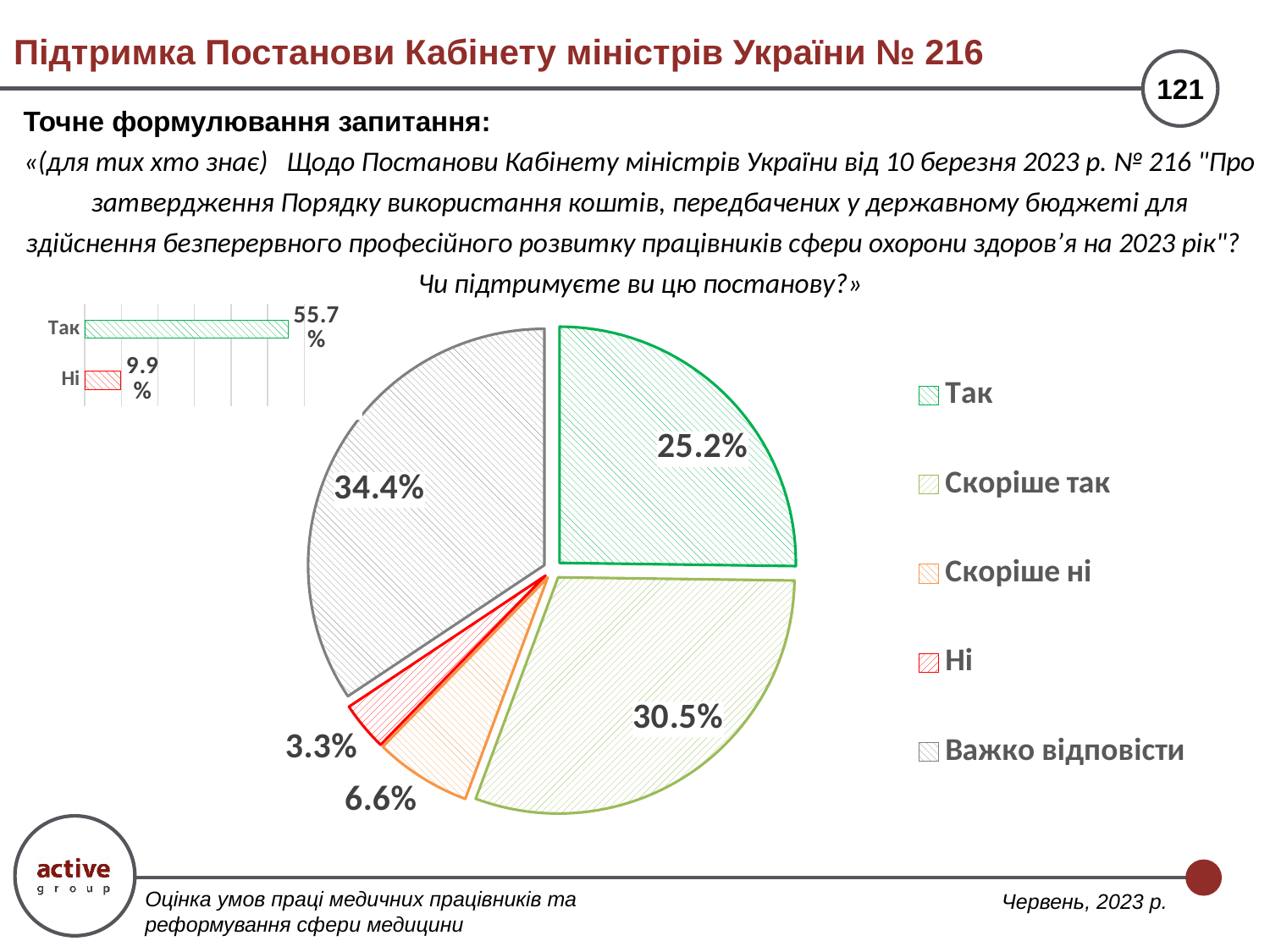

# Підтримка Постанови Кабінету міністрів України № 216
Точне формулювання запитання:
«(для тих хто знає)   Щодо Постанови Кабінету міністрів України від 10 березня 2023 р. № 216 "Про затвердження Порядку використання коштів, передбачених у державному бюджеті для здійснення безперервного професійного розвитку працівників сфери охорони здоров’я на 2023 рік"?   Чи підтримуєте ви цю постанову?»

### Chart

| Category |  |
|---|---|
| Ні | 0.099 |
| Так | 0.5569999999999999 |

### Chart

| Category |  |
|---|---|
| Так | 0.25215889464594127 |
| Скоріше так | 0.3045480713874496 |
| Скоріше ні | 0.06620610247553253 |
| Ні | 0.0333909038572251 |
| Важко відповісти | 0.34369602763385143 |